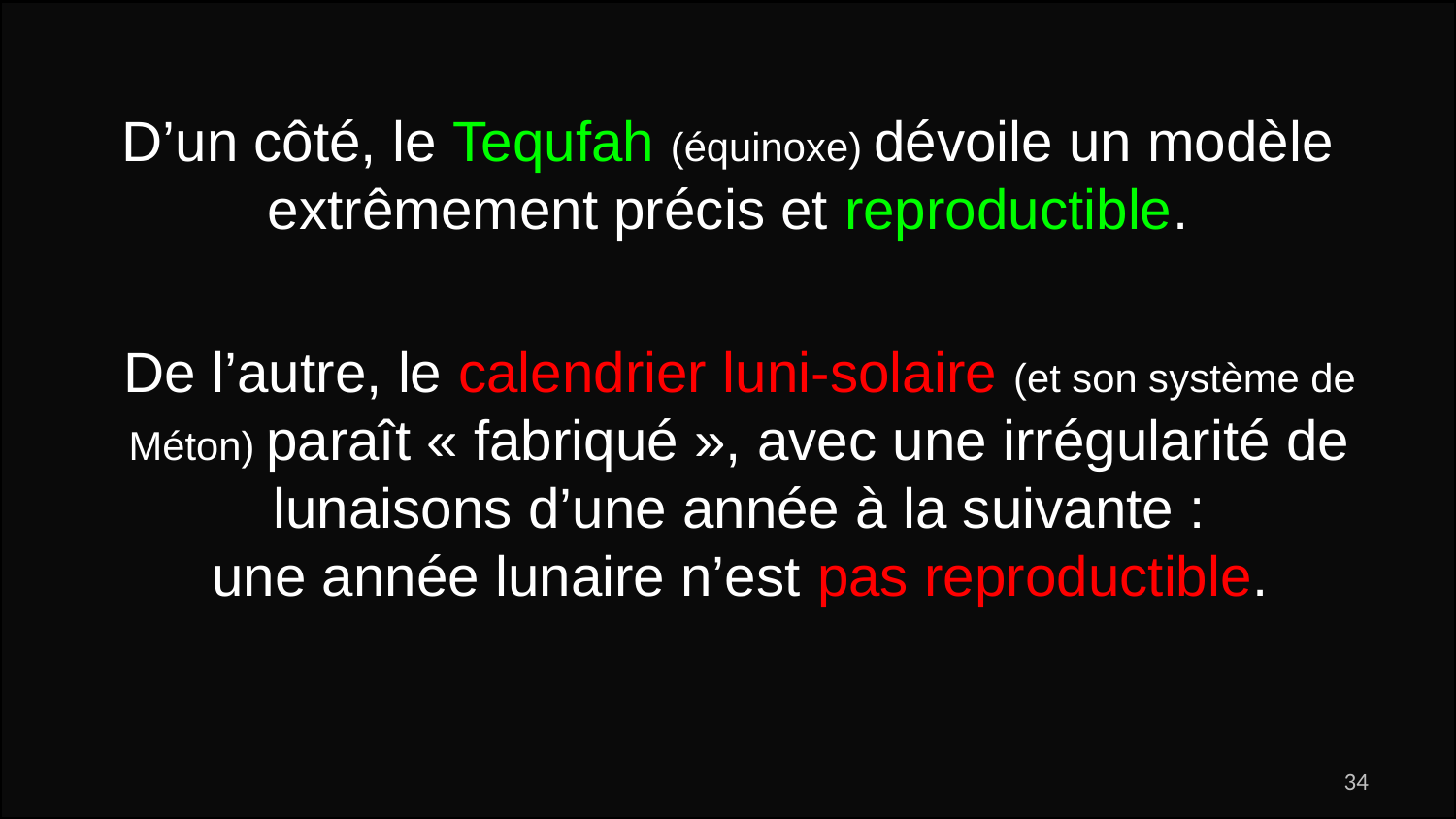

D’un côté, le Tequfah (équinoxe) dévoile un modèle extrêmement précis et reproductible.

De l’autre, le calendrier luni-solaire (et son système de Méton) paraît « fabriqué », avec une irrégularité de lunaisons d’une année à la suivante :
une année lunaire n’est pas reproductible.
34